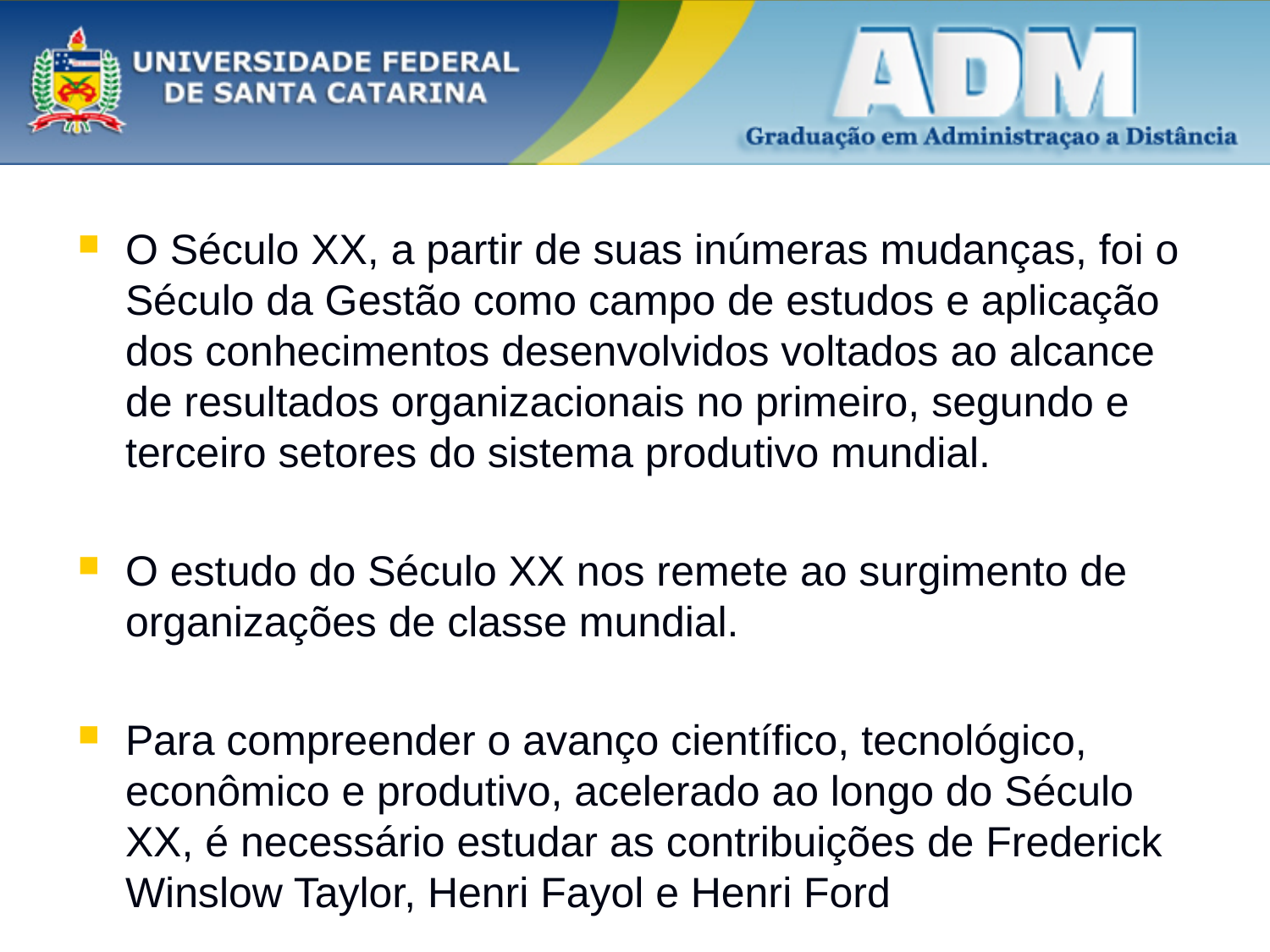

#
O Século XX, a partir de suas inúmeras mudanças, foi o Século da Gestão como campo de estudos e aplicação dos conhecimentos desenvolvidos voltados ao alcance de resultados organizacionais no primeiro, segundo e terceiro setores do sistema produtivo mundial.

O estudo do Século XX nos remete ao surgimento de organizações de classe mundial.

Para compreender o avanço científico, tecnológico, econômico e produtivo, acelerado ao longo do Século XX, é necessário estudar as contribuições de Frederick Winslow Taylor, Henri Fayol e Henri Ford